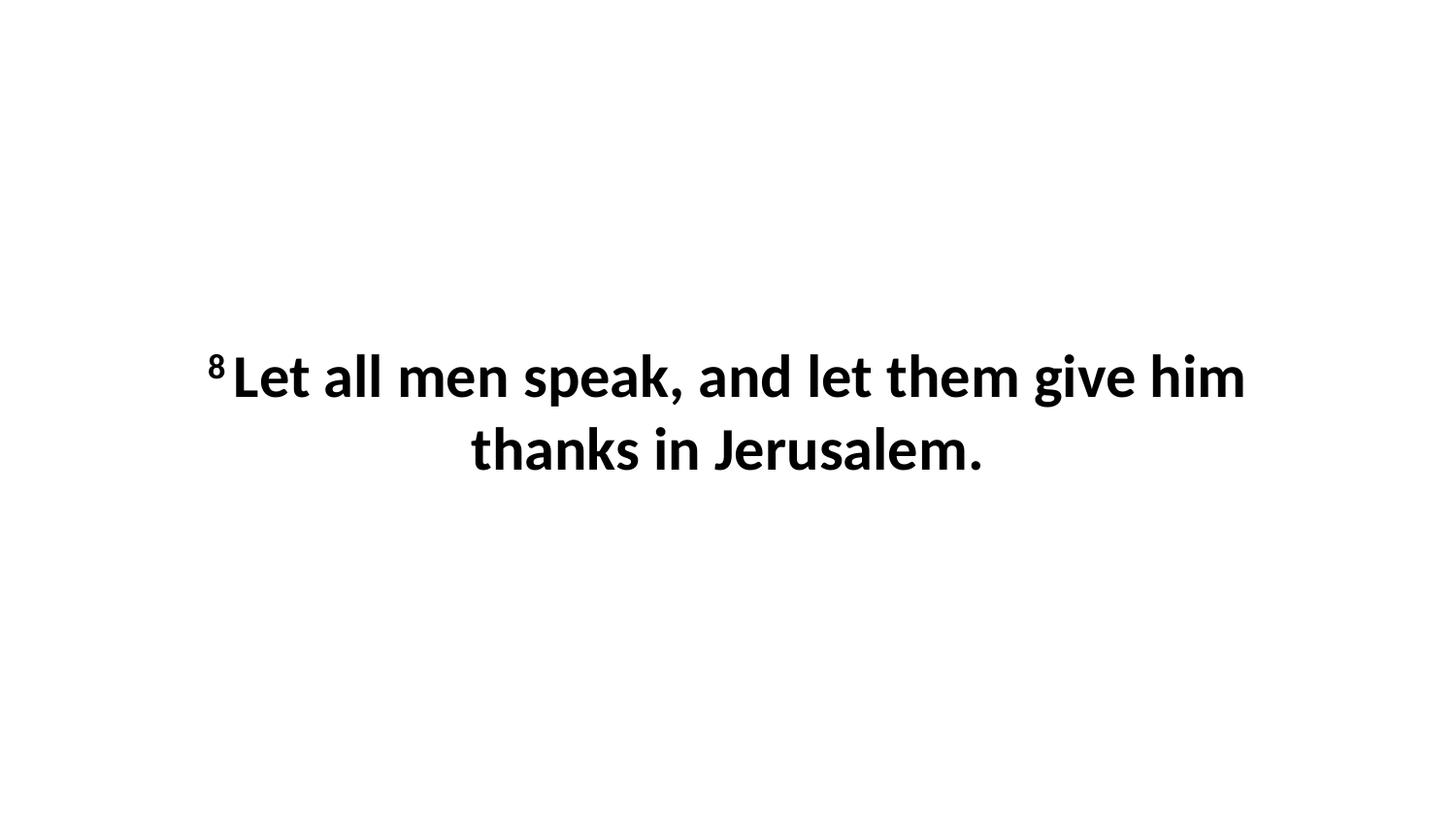

8 Let all men speak, and let them give him thanks in Jerusalem.